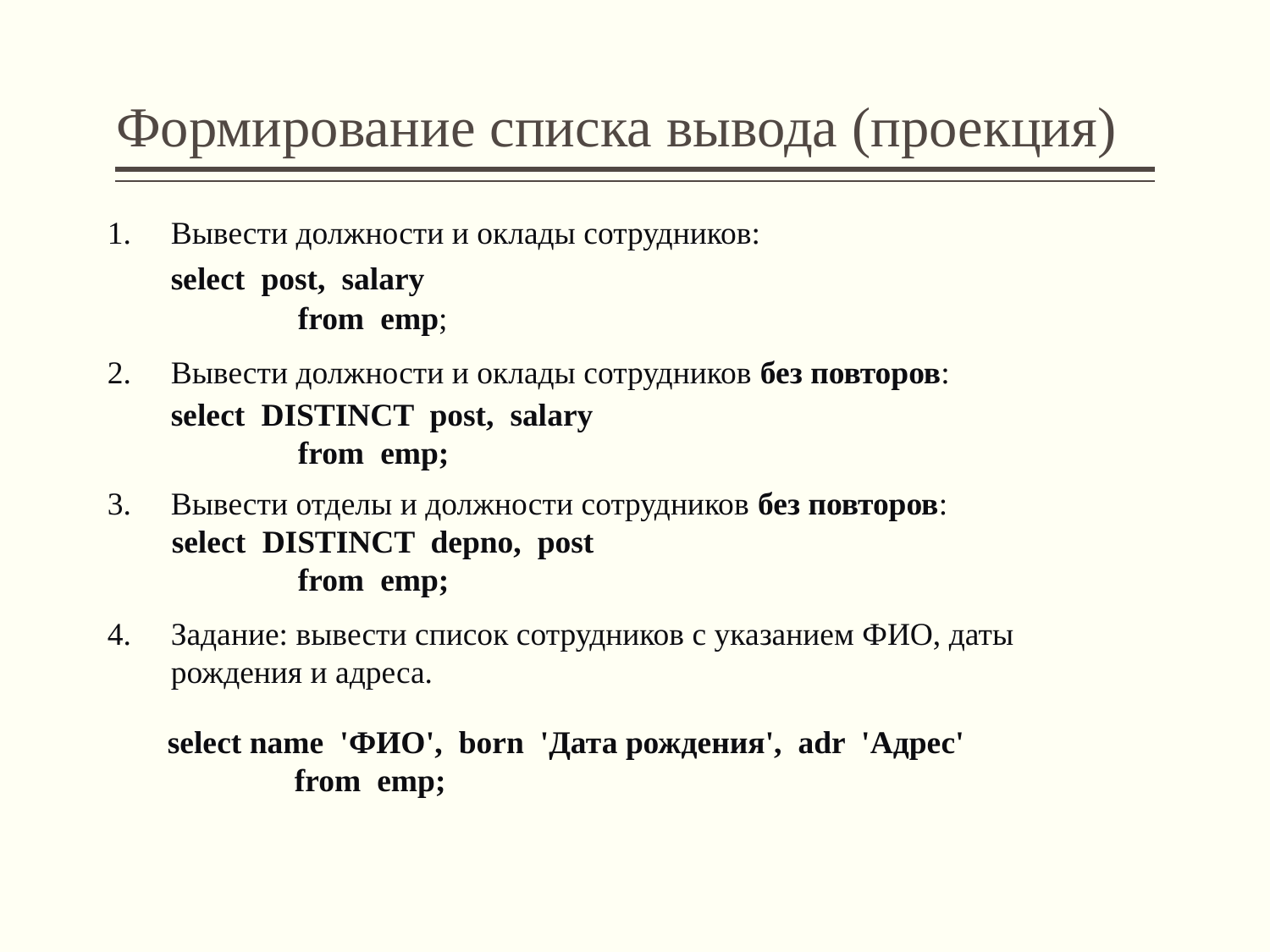

# Формирование списка вывода (проекция)
Вывести должности и оклады сотрудников:
	select  post,  salary
		from  emp;
Вывести должности и оклады сотрудников без повторов:
	select  DISTINCT  post,  salary
		from  emp;
Вывести отделы и должности сотрудников без повторов:
        select  DISTINCT  depno,  post
		from  emp;
Задание: вывести список сотрудников с указанием ФИО, даты рождения и адреса.
select name  'ФИО',  born  'Дата рождения',  adr  'Адрес'
	from  emp;